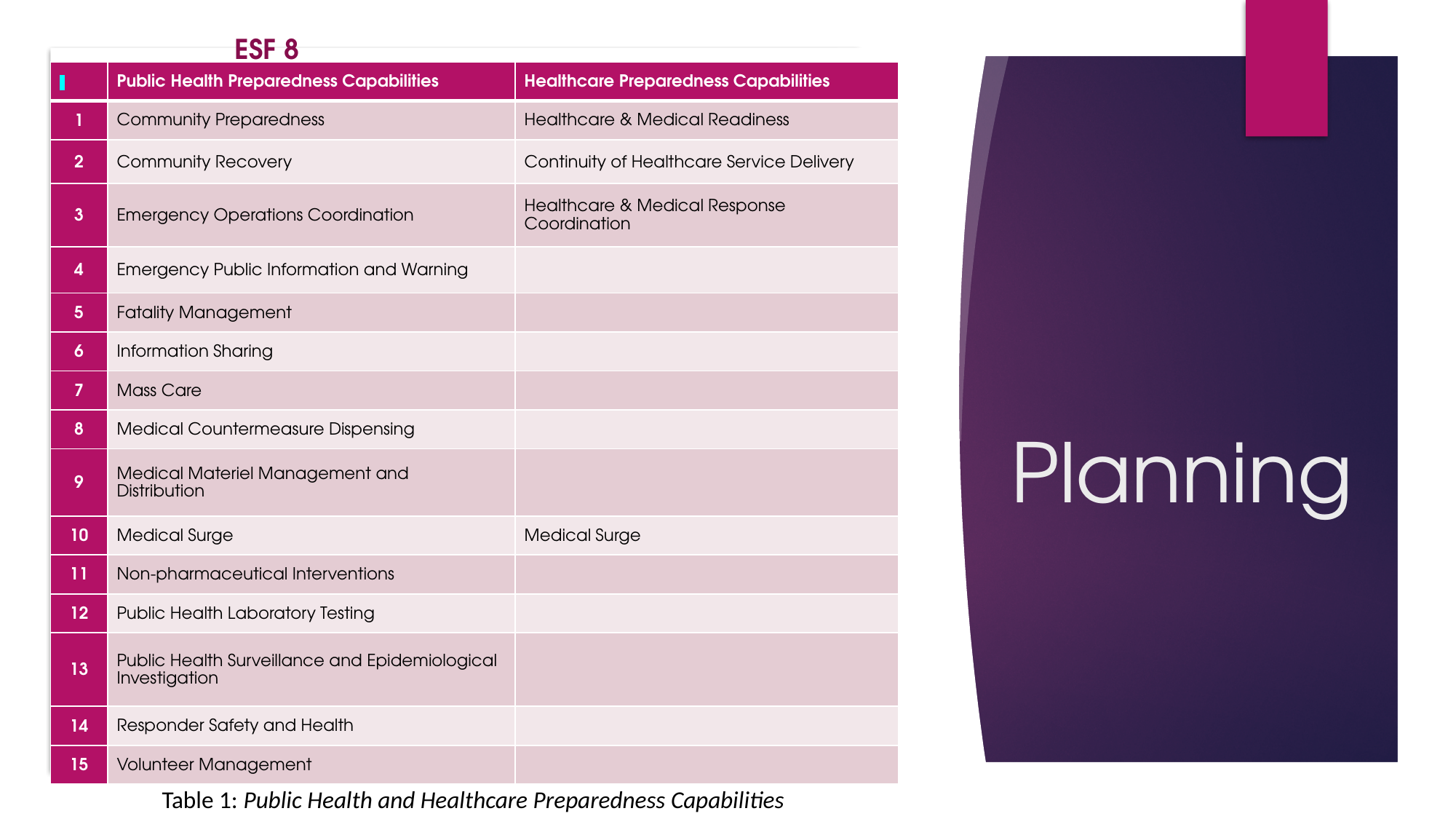

ESF 8

|  | Public Health Preparedness Capabilities | Healthcare Preparedness Capabilities |
| --- | --- | --- |
| 1 | Community Preparedness | Healthcare & Medical Readiness |
| 2 | Community Recovery | Continuity of Healthcare Service Delivery |
| 3 | Emergency Operations Coordination | Healthcare & Medical Response Coordination |
| 4 | Emergency Public Information and Warning |  |
| 5 | Fatality Management |  |
| 6 | Information Sharing |  |
| 7 | Mass Care |  |
| 8 | Medical Countermeasure Dispensing |  |
| 9 | Medical Materiel Management and Distribution |  |
| 10 | Medical Surge | Medical Surge |
| 11 | Non-pharmaceutical Interventions |  |
| 12 | Public Health Laboratory Testing |  |
| 13 | Public Health Surveillance and Epidemiological Investigation |  |
| 14 | Responder Safety and Health |  |
| 15 | Volunteer Management |  |
# Planning
Table 1: Public Health and Healthcare Preparedness Capabilities